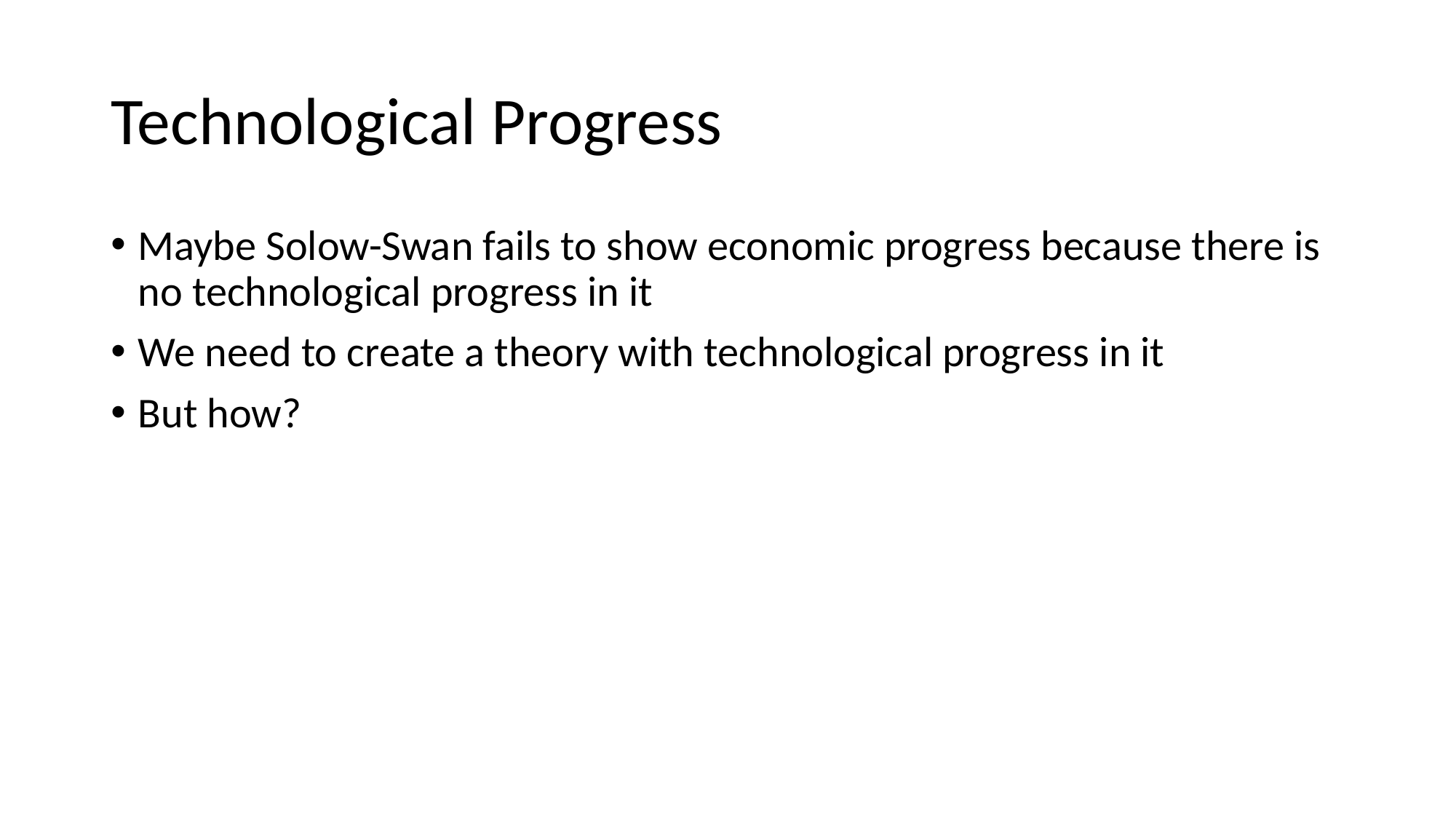

# Technological Progress
Maybe Solow-Swan fails to show economic progress because there is no technological progress in it
We need to create a theory with technological progress in it
But how?